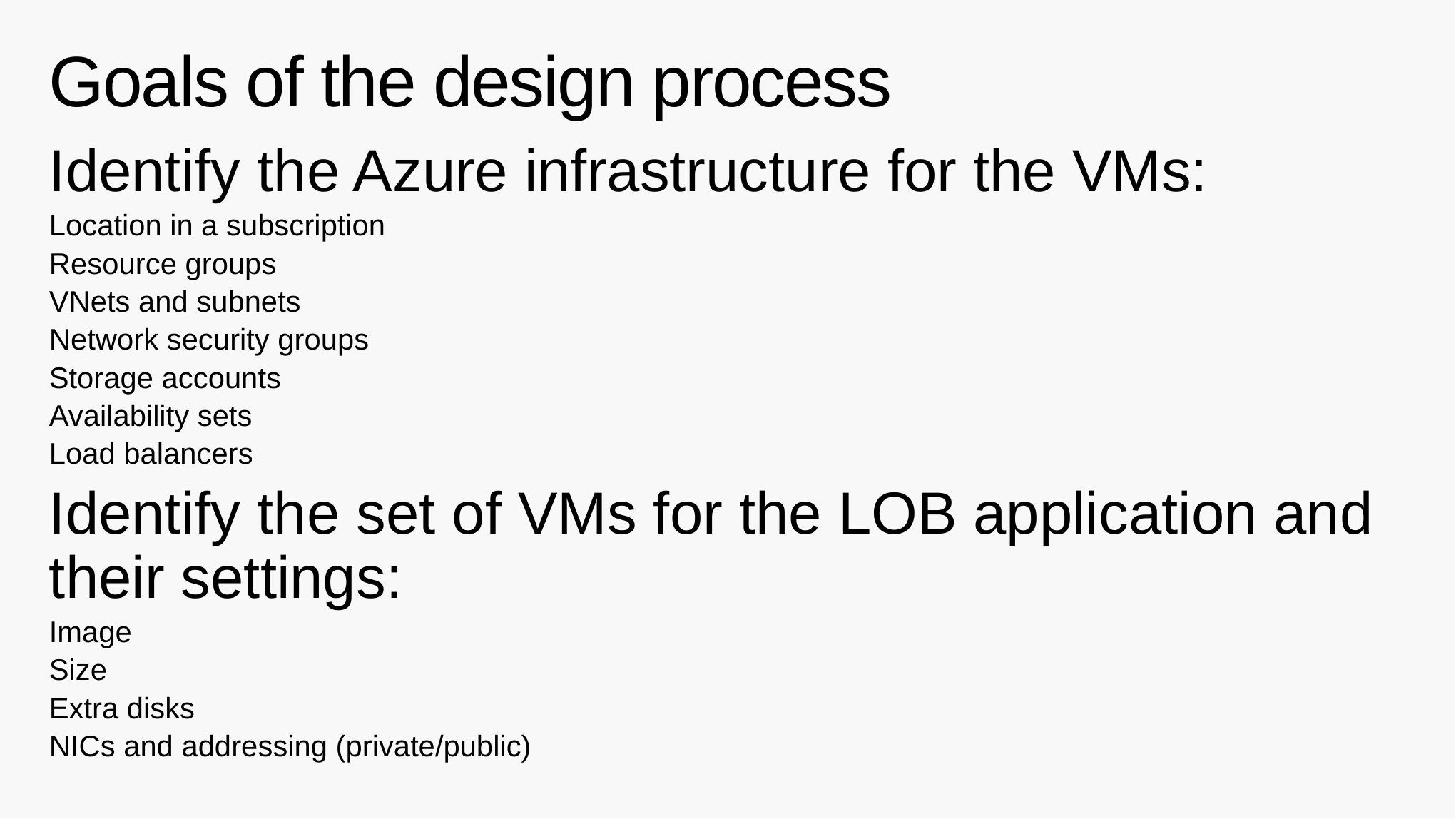

# Goals of the design process
Identify the Azure infrastructure for the VMs:
Location in a subscription
Resource groups
VNets and subnets
Network security groups
Storage accounts
Availability sets
Load balancers
Identify the set of VMs for the LOB application and their settings:
Image
Size
Extra disks
NICs and addressing (private/public)